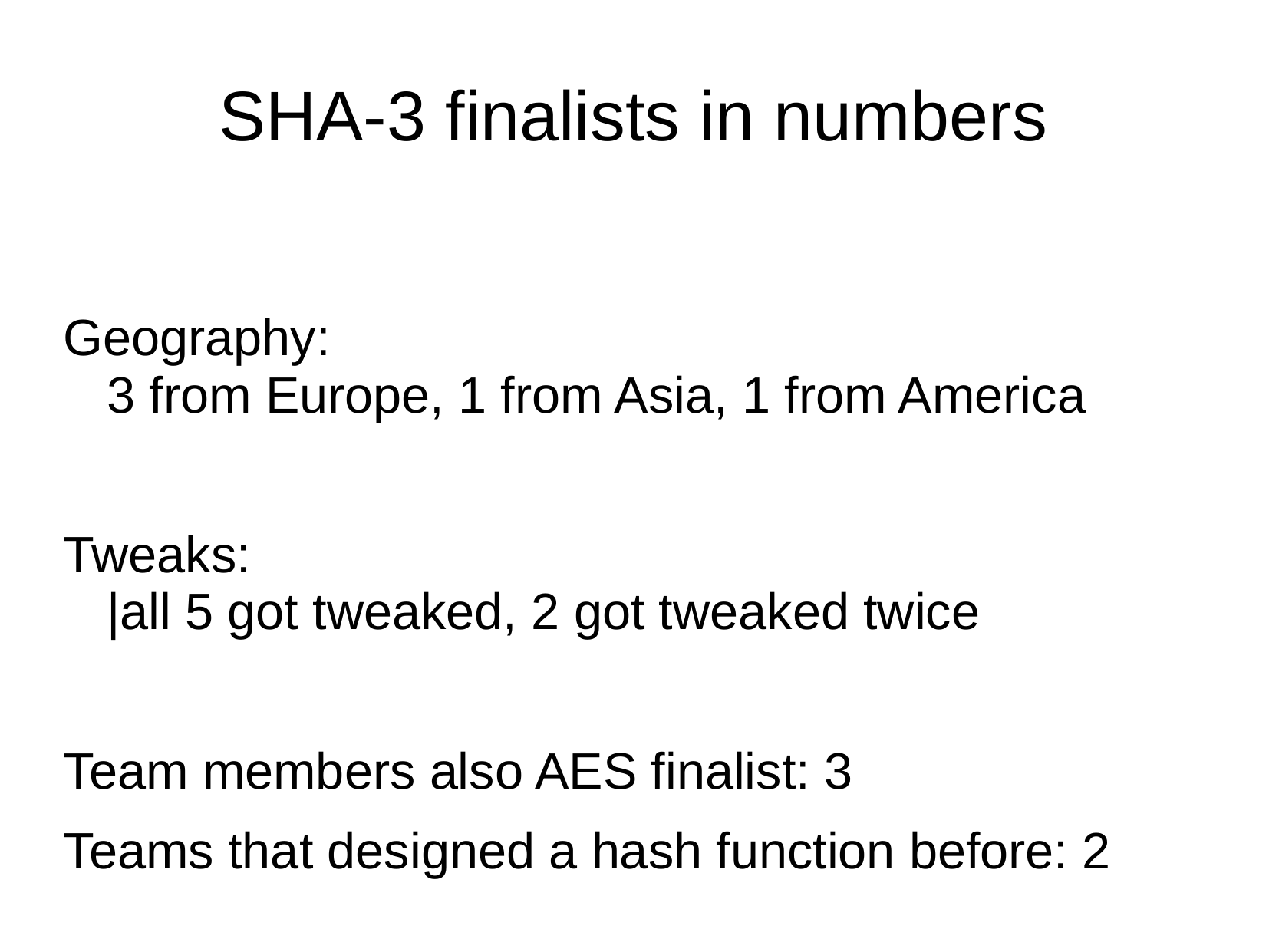

# SHA-3 finalists in numbers

Geography:
3 from Europe, 1 from Asia, 1 from America

Tweaks:
|all 5 got tweaked, 2 got tweaked twice

Team members also AES finalist: 3
Teams that designed a hash function before: 2